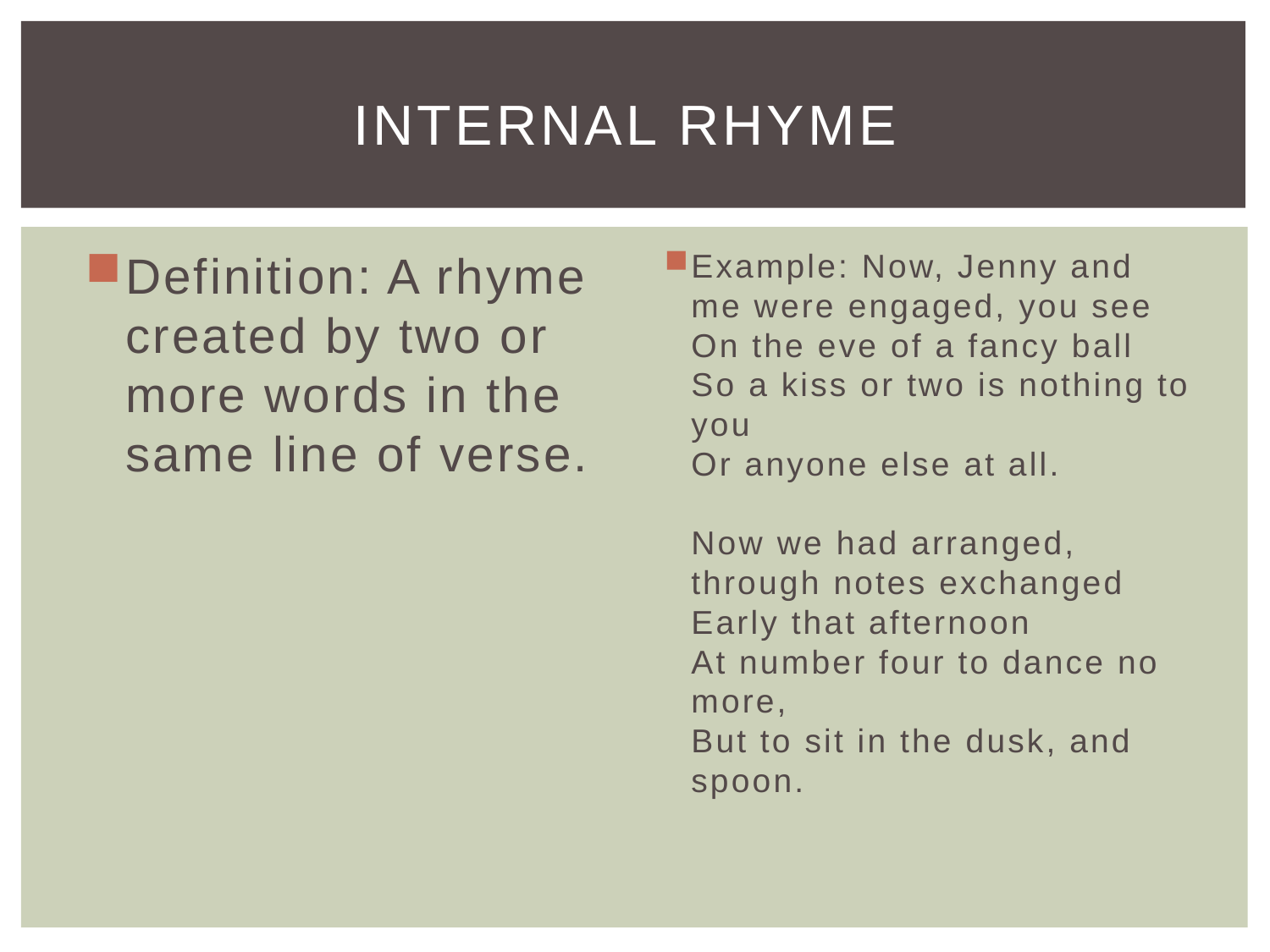

# Internal Rhyme
Definition: A rhyme created by two or more words in the same line of verse.

Example: Now, Jenny and me were engaged, you see
On the eve of a fancy ball
So a kiss or two is nothing to you
Or anyone else at all.
Now we had arranged, through notes exchanged
Early that afternoon
At number four to dance no more,
But to sit in the dusk, and spoon.